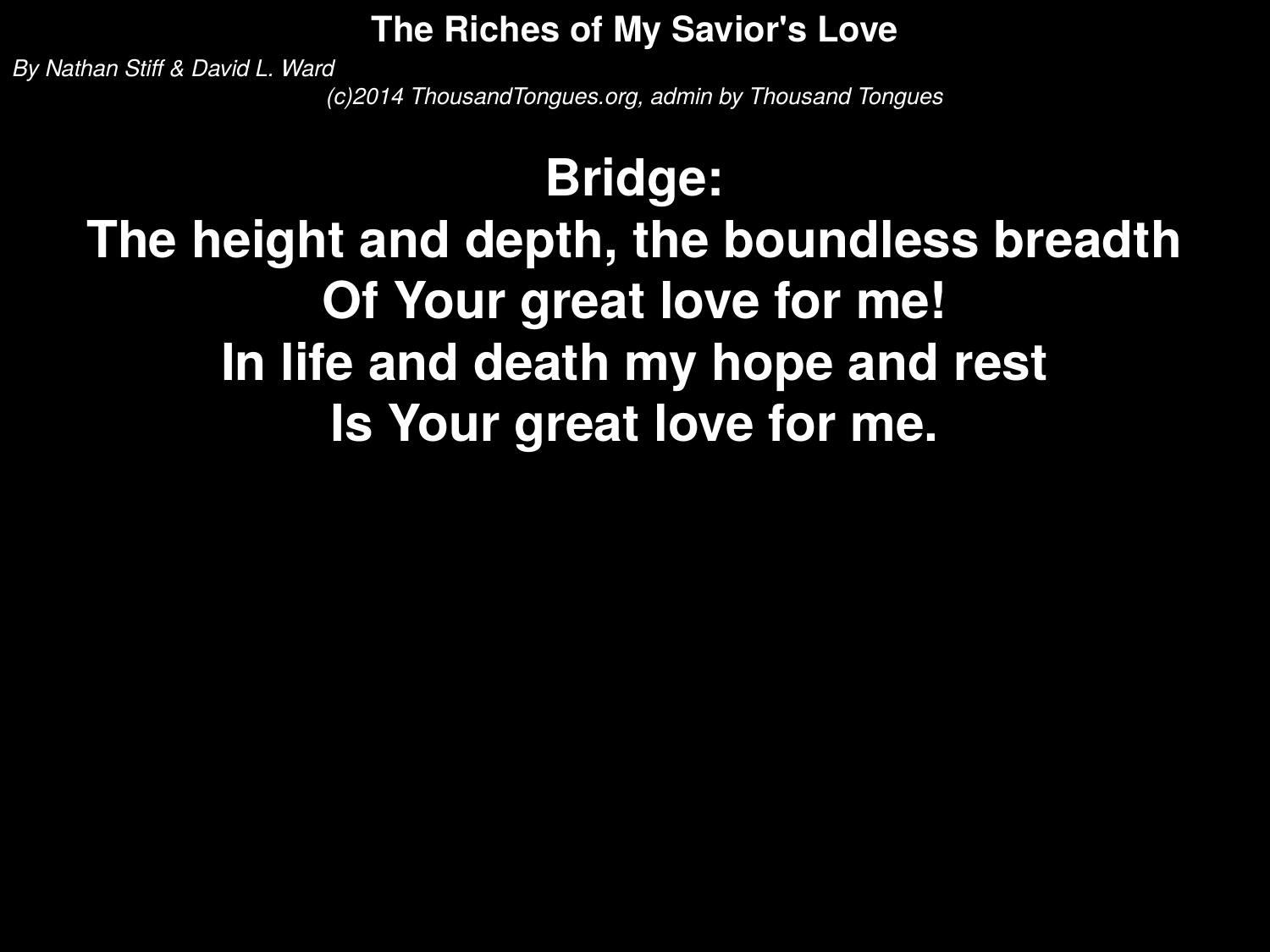

The Riches of My Savior's Love
By Nathan Stiff & David L. Ward
(c)2014 ThousandTongues.org, admin by Thousand Tongues
Bridge:
The height and depth, the boundless breadth
Of Your great love for me!
In life and death my hope and rest
Is Your great love for me.